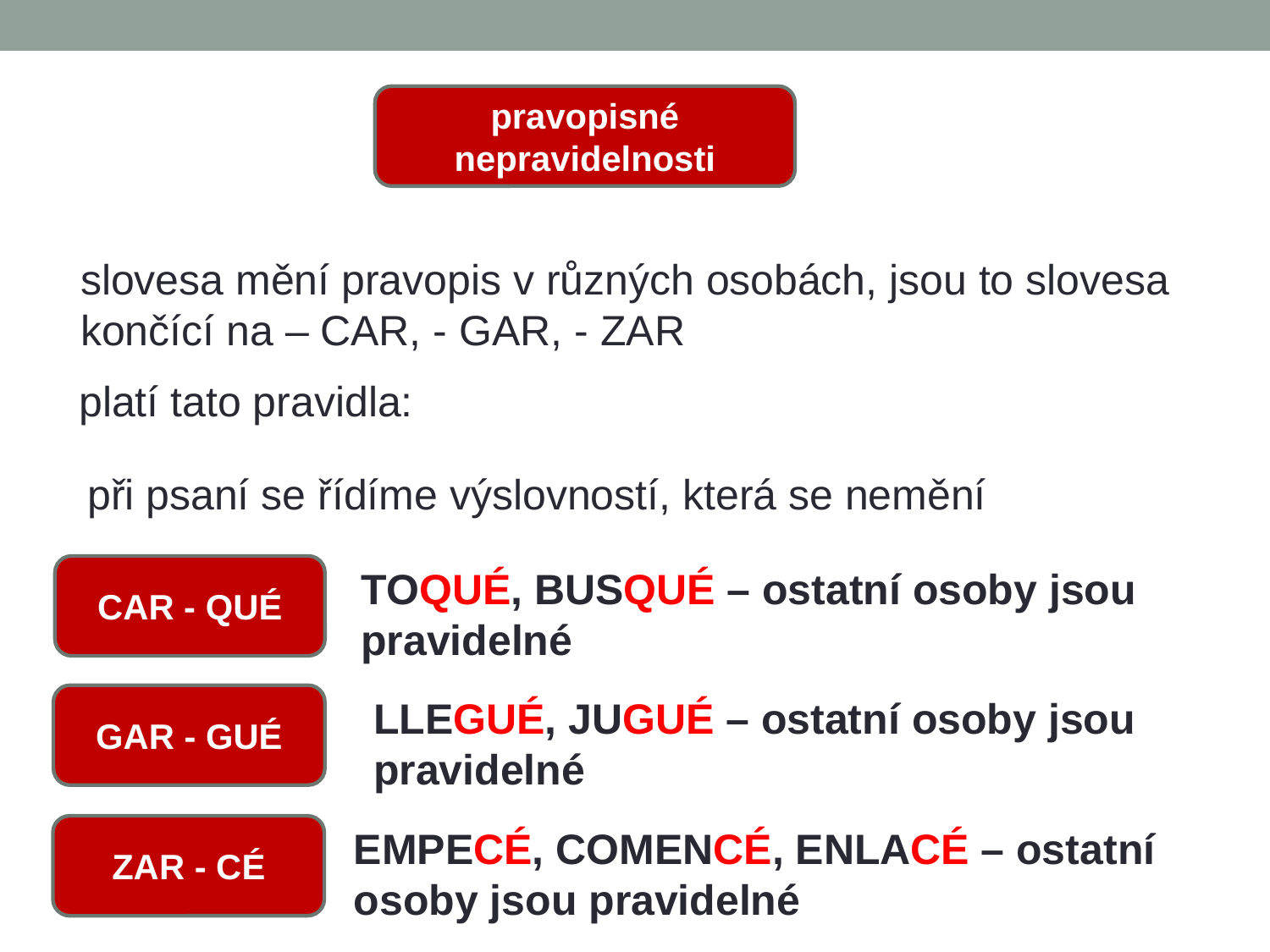

pravopisné nepravidelnosti
slovesa mění pravopis v různých osobách, jsou to slovesa
končící na – CAR, - GAR, - ZAR
platí tato pravidla:
při psaní se řídíme výslovností, která se nemění
CAR - QUÉ
TOQUÉ, BUSQUÉ – ostatní osoby jsou
pravidelné
GAR - GUÉ
LLEGUÉ, JUGUÉ – ostatní osoby jsou
pravidelné
ZAR - CÉ
EMPECÉ, COMENCÉ, ENLACÉ – ostatní
osoby jsou pravidelné